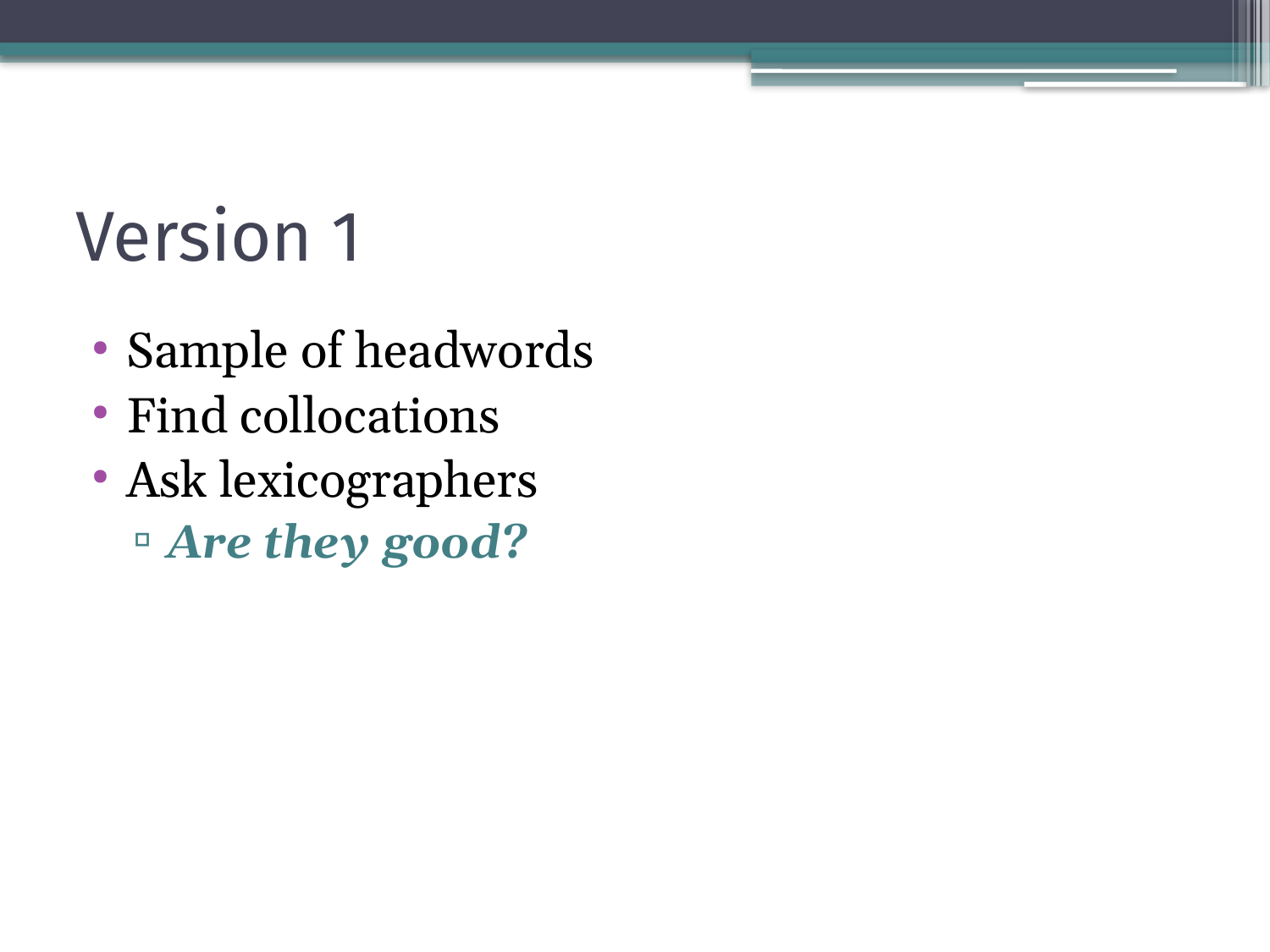

# Version 1
Sample of headwords
Find collocations
Ask lexicographers
Are they good?